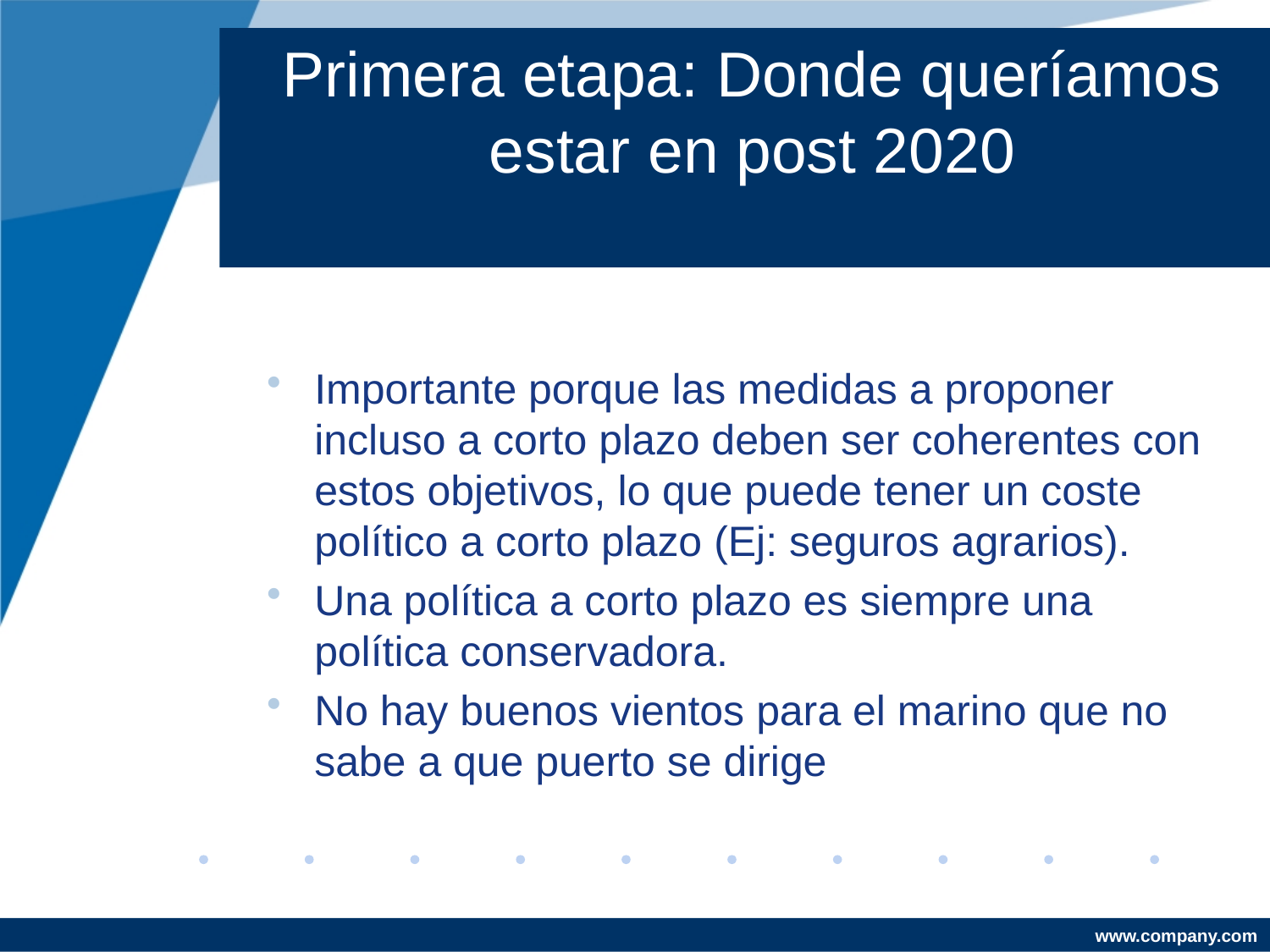

# Primera etapa: Donde queríamos estar en post 2020

Importante porque las medidas a proponer incluso a corto plazo deben ser coherentes con estos objetivos, lo que puede tener un coste político a corto plazo (Ej: seguros agrarios).
Una política a corto plazo es siempre una política conservadora.
No hay buenos vientos para el marino que no sabe a que puerto se dirige